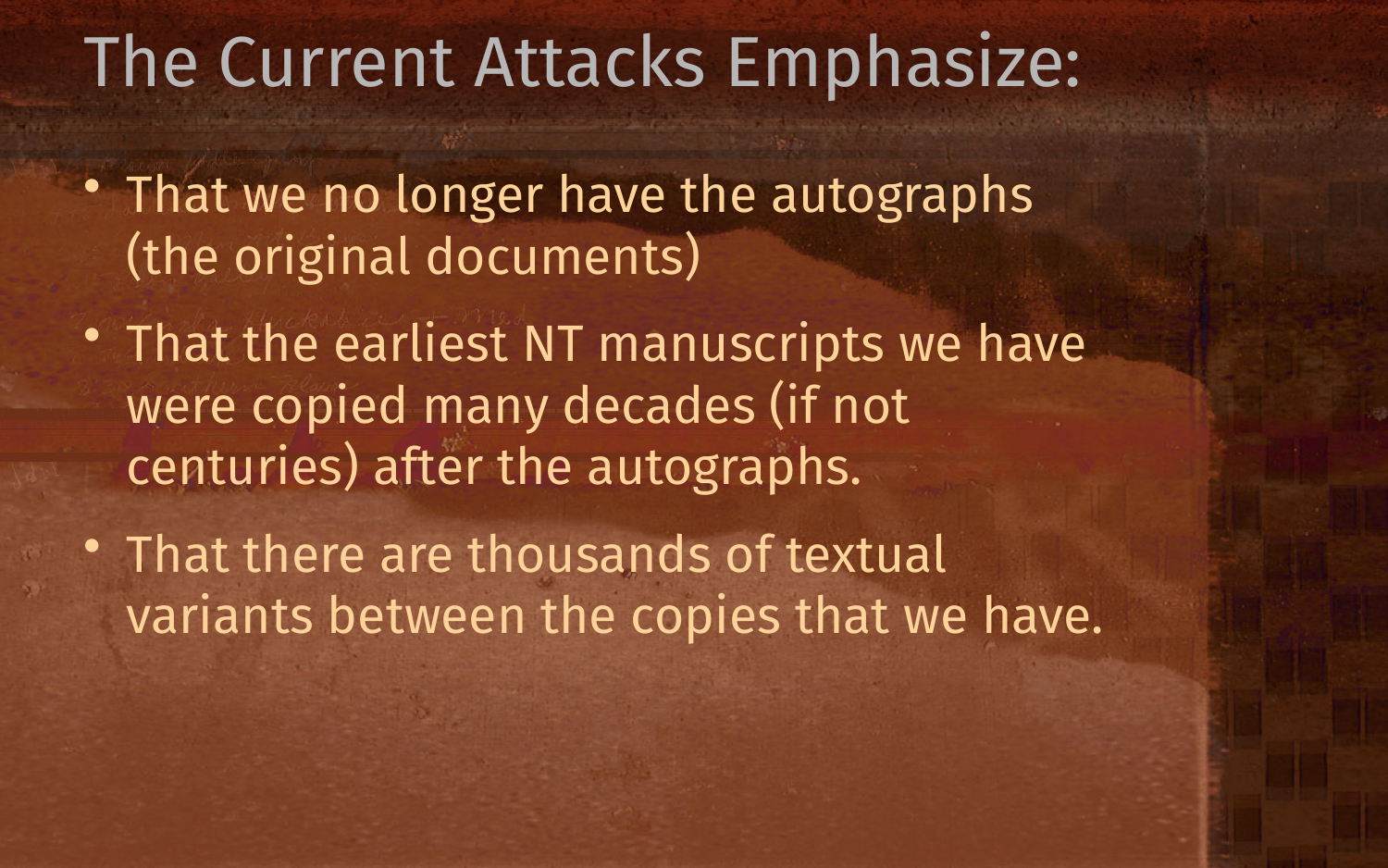

# The Current Attacks Emphasize:
That we no longer have the autographs (the original documents)
That the earliest NT manuscripts we have were copied many decades (if not centuries) after the autographs.
That there are thousands of textual variants between the copies that we have.